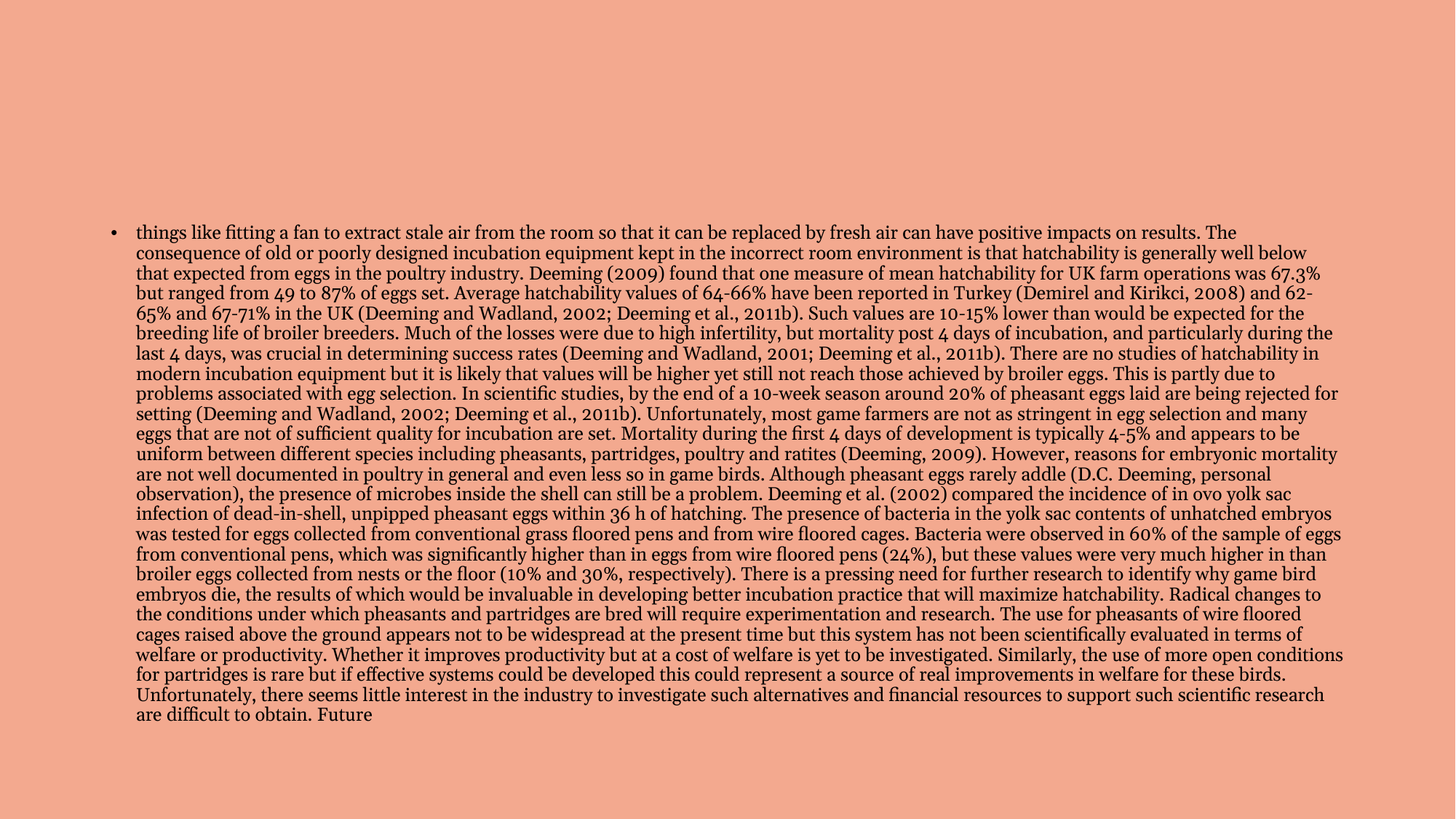

#
things like fitting a fan to extract stale air from the room so that it can be replaced by fresh air can have positive impacts on results. The consequence of old or poorly designed incubation equipment kept in the incorrect room environment is that hatchability is generally well below that expected from eggs in the poultry industry. Deeming (2009) found that one measure of mean hatchability for UK farm operations was 67.3% but ranged from 49 to 87% of eggs set. Average hatchability values of 64-66% have been reported in Turkey (Demirel and Kirikci, 2008) and 62-65% and 67-71% in the UK (Deeming and Wadland, 2002; Deeming et al., 2011b). Such values are 10-15% lower than would be expected for the breeding life of broiler breeders. Much of the losses were due to high infertility, but mortality post 4 days of incubation, and particularly during the last 4 days, was crucial in determining success rates (Deeming and Wadland, 2001; Deeming et al., 2011b). There are no studies of hatchability in modern incubation equipment but it is likely that values will be higher yet still not reach those achieved by broiler eggs. This is partly due to problems associated with egg selection. In scientific studies, by the end of a 10-week season around 20% of pheasant eggs laid are being rejected for setting (Deeming and Wadland, 2002; Deeming et al., 2011b). Unfortunately, most game farmers are not as stringent in egg selection and many eggs that are not of sufficient quality for incubation are set. Mortality during the first 4 days of development is typically 4-5% and appears to be uniform between different species including pheasants, partridges, poultry and ratites (Deeming, 2009). However, reasons for embryonic mortality are not well documented in poultry in general and even less so in game birds. Although pheasant eggs rarely addle (D.C. Deeming, personal observation), the presence of microbes inside the shell can still be a problem. Deeming et al. (2002) compared the incidence of in ovo yolk sac infection of dead-in-shell, unpipped pheasant eggs within 36 h of hatching. The presence of bacteria in the yolk sac contents of unhatched embryos was tested for eggs collected from conventional grass floored pens and from wire floored cages. Bacteria were observed in 60% of the sample of eggs from conventional pens, which was significantly higher than in eggs from wire floored pens (24%), but these values were very much higher in than broiler eggs collected from nests or the floor (10% and 30%, respectively). There is a pressing need for further research to identify why game bird embryos die, the results of which would be invaluable in developing better incubation practice that will maximize hatchability. Radical changes to the conditions under which pheasants and partridges are bred will require experimentation and research. The use for pheasants of wire floored cages raised above the ground appears not to be widespread at the present time but this system has not been scientifically evaluated in terms of welfare or productivity. Whether it improves productivity but at a cost of welfare is yet to be investigated. Similarly, the use of more open conditions for partridges is rare but if effective systems could be developed this could represent a source of real improvements in welfare for these birds. Unfortunately, there seems little interest in the industry to investigate such alternatives and financial resources to support such scientific research are difficult to obtain. Future